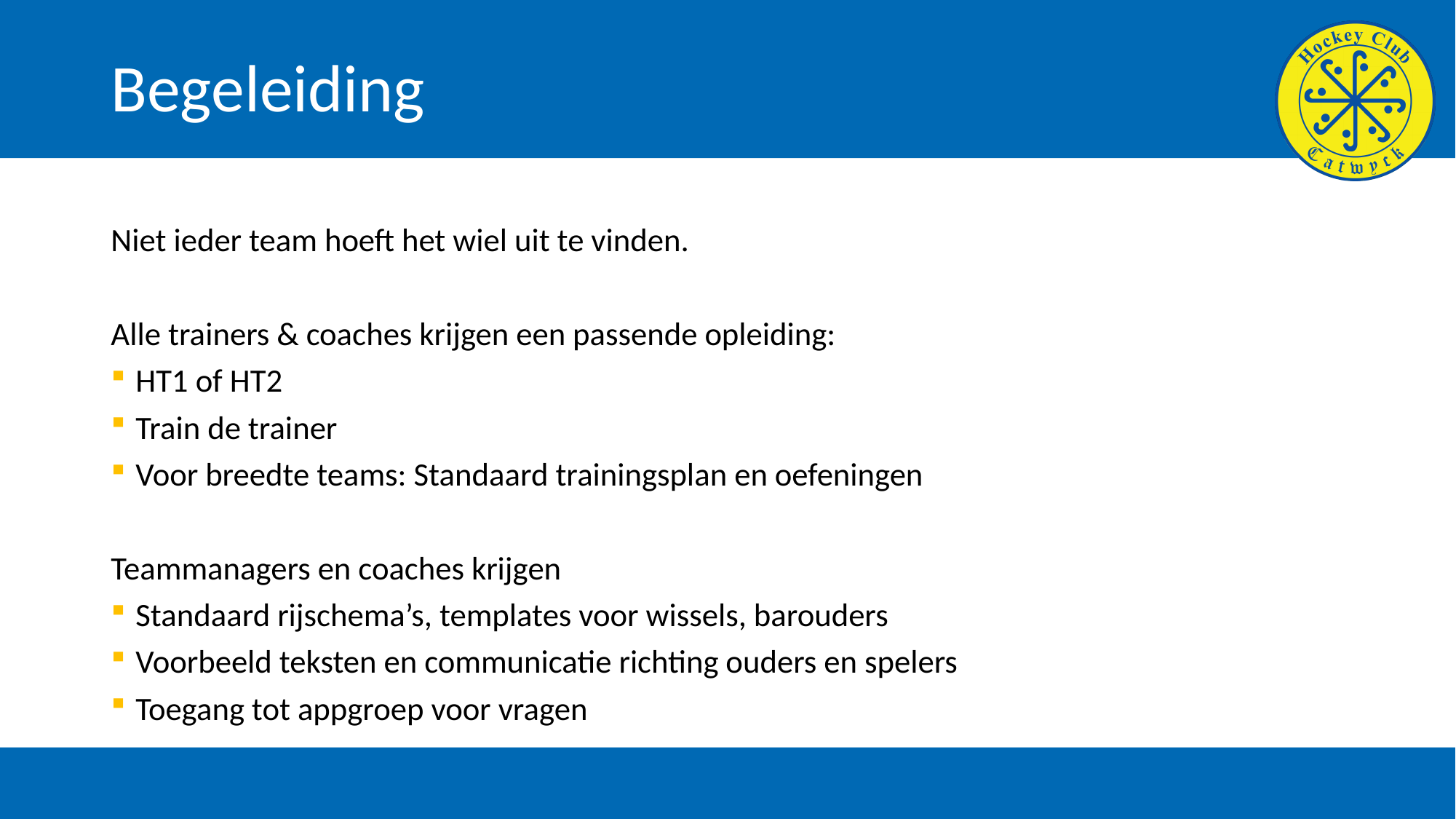

# Begeleiding
Niet ieder team hoeft het wiel uit te vinden.

Alle trainers & coaches krijgen een passende opleiding:
HT1 of HT2
Train de trainer
Voor breedte teams: Standaard trainingsplan en oefeningen

Teammanagers en coaches krijgen
Standaard rijschema’s, templates voor wissels, barouders
Voorbeeld teksten en communicatie richting ouders en spelers
Toegang tot appgroep voor vragen